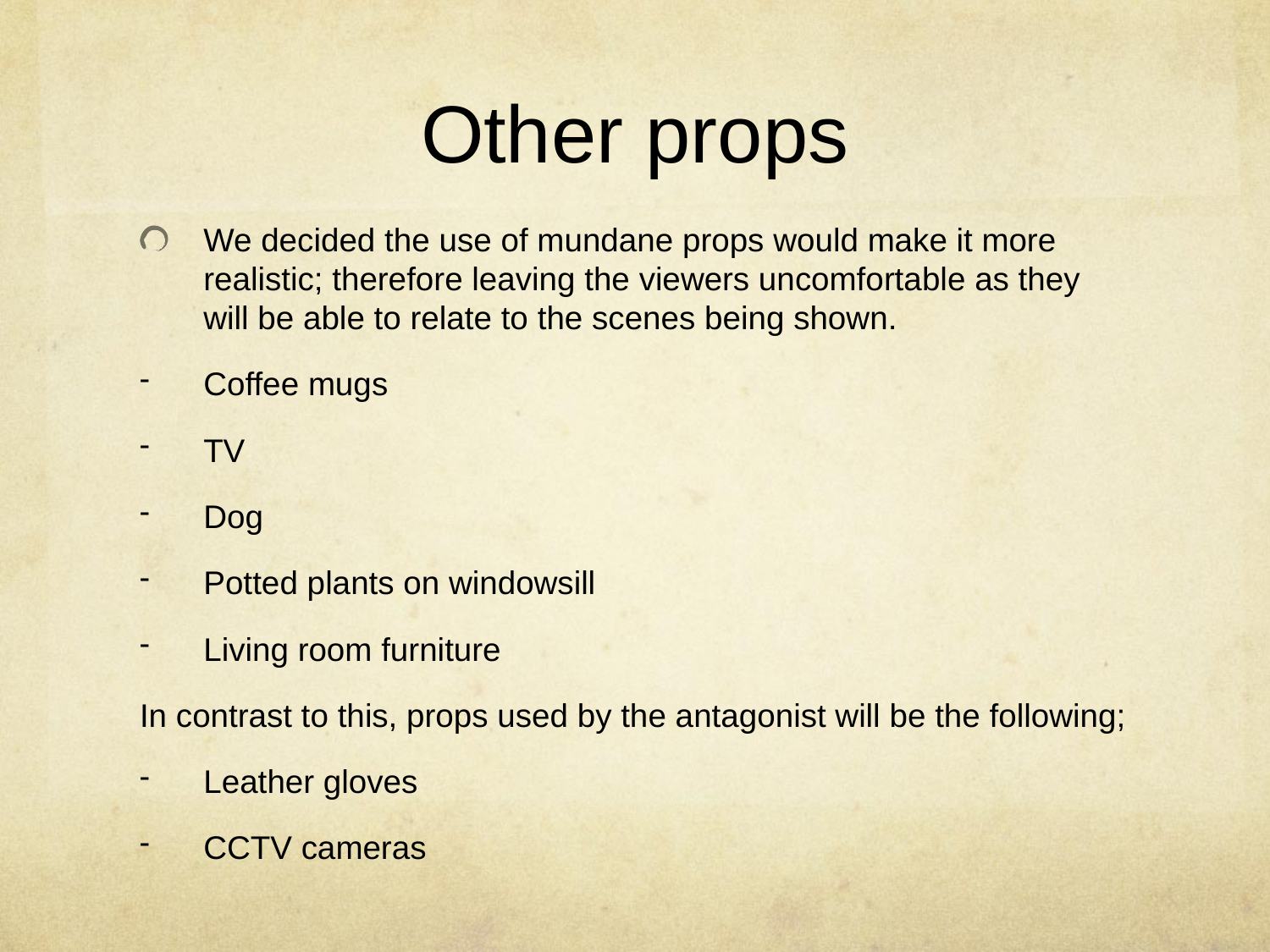

# Other props
We decided the use of mundane props would make it more realistic; therefore leaving the viewers uncomfortable as they will be able to relate to the scenes being shown.
Coffee mugs
TV
Dog
Potted plants on windowsill
Living room furniture
In contrast to this, props used by the antagonist will be the following;
Leather gloves
CCTV cameras